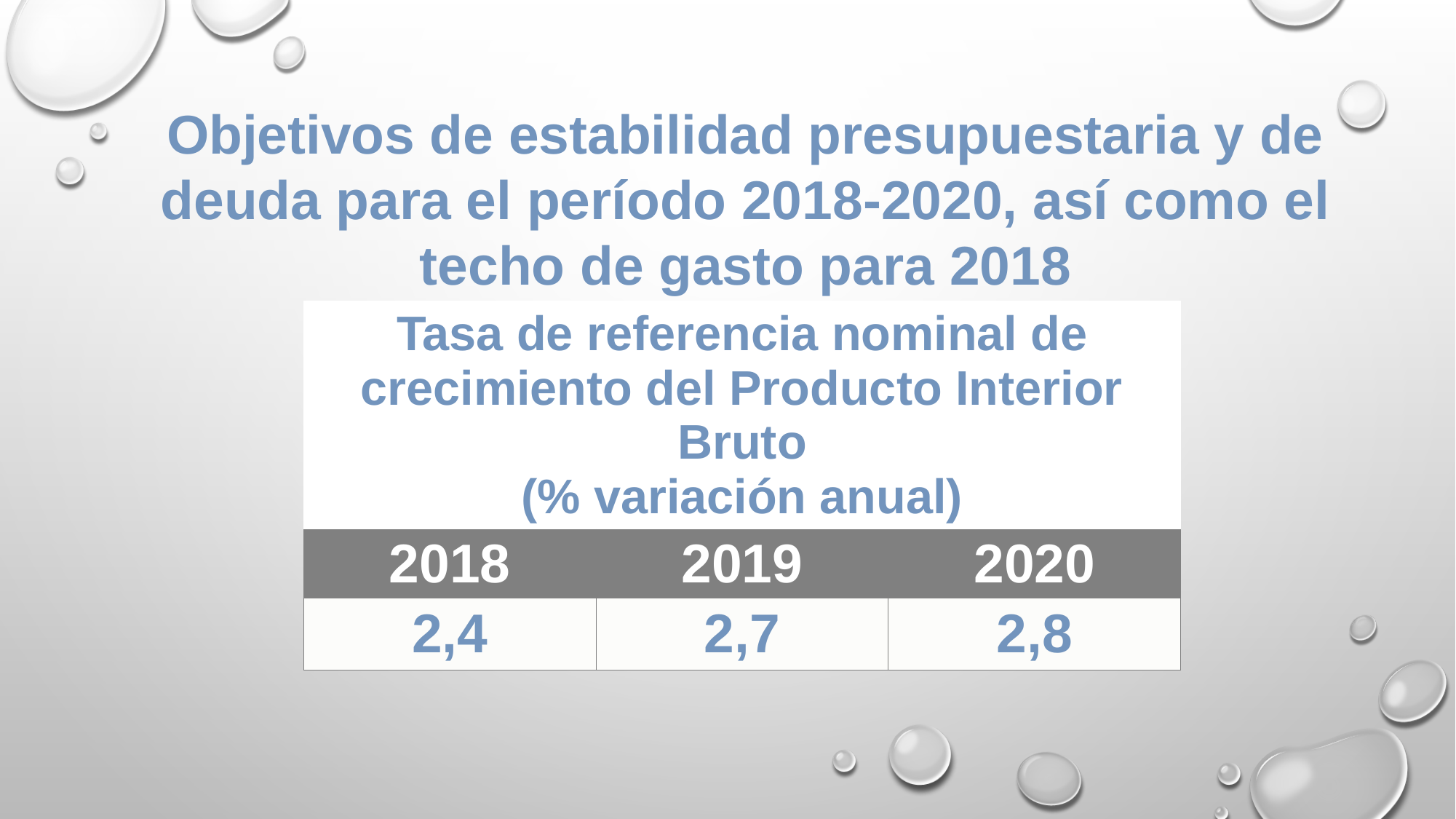

Objetivos de estabilidad presupuestaria y de deuda para el período 2018-2020, así como el techo de gasto para 2018
| Tasa de referencia nominal de crecimiento del Producto Interior Bruto (% variación anual) |  |  |
| --- | --- | --- |
| 2018 | 2019 | 2020 |
| 2,4 | 2,7 | 2,8 |